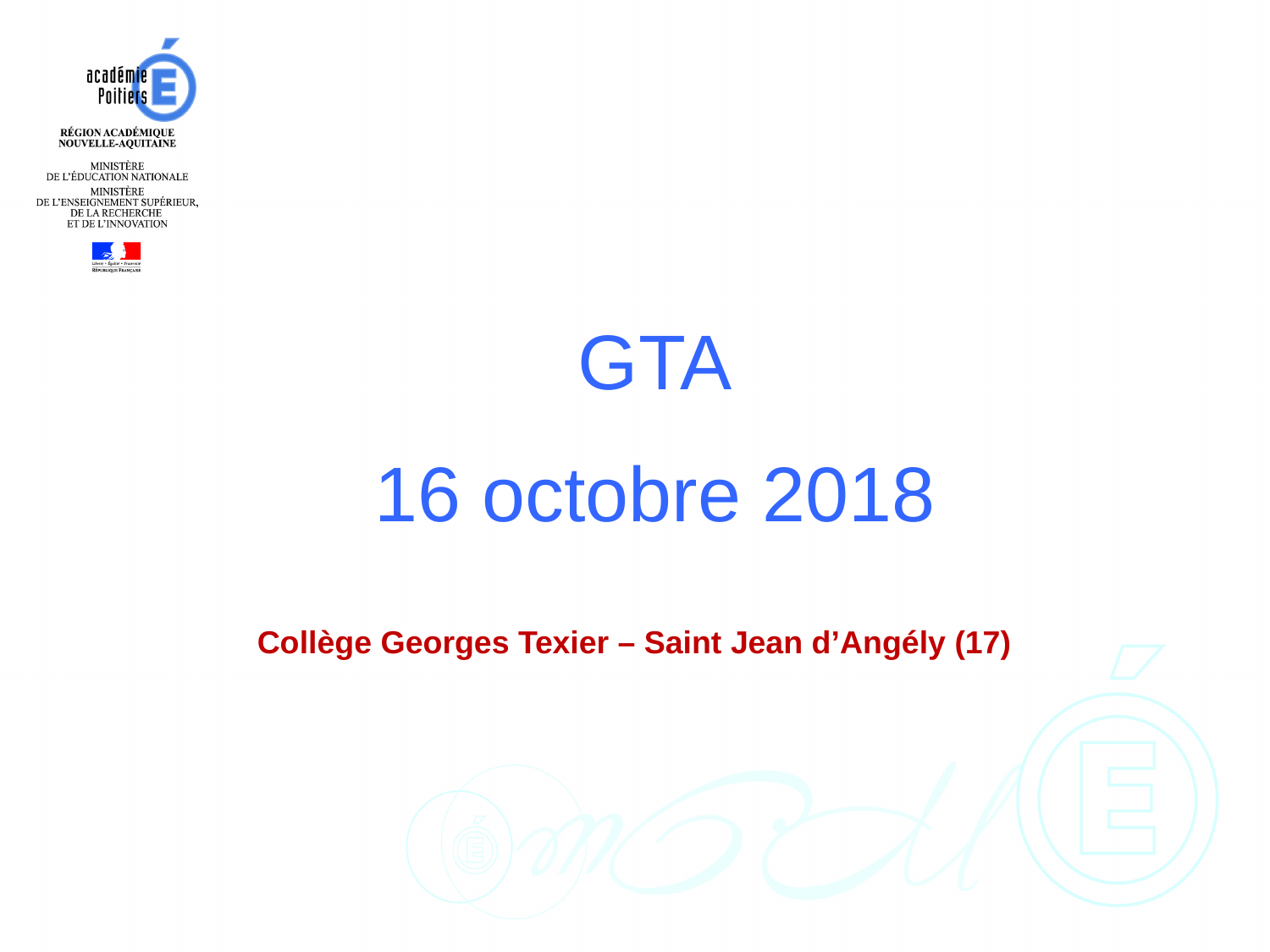

GTA
16 octobre 2018
 Collège Georges Texier – Saint Jean d’Angély (17)